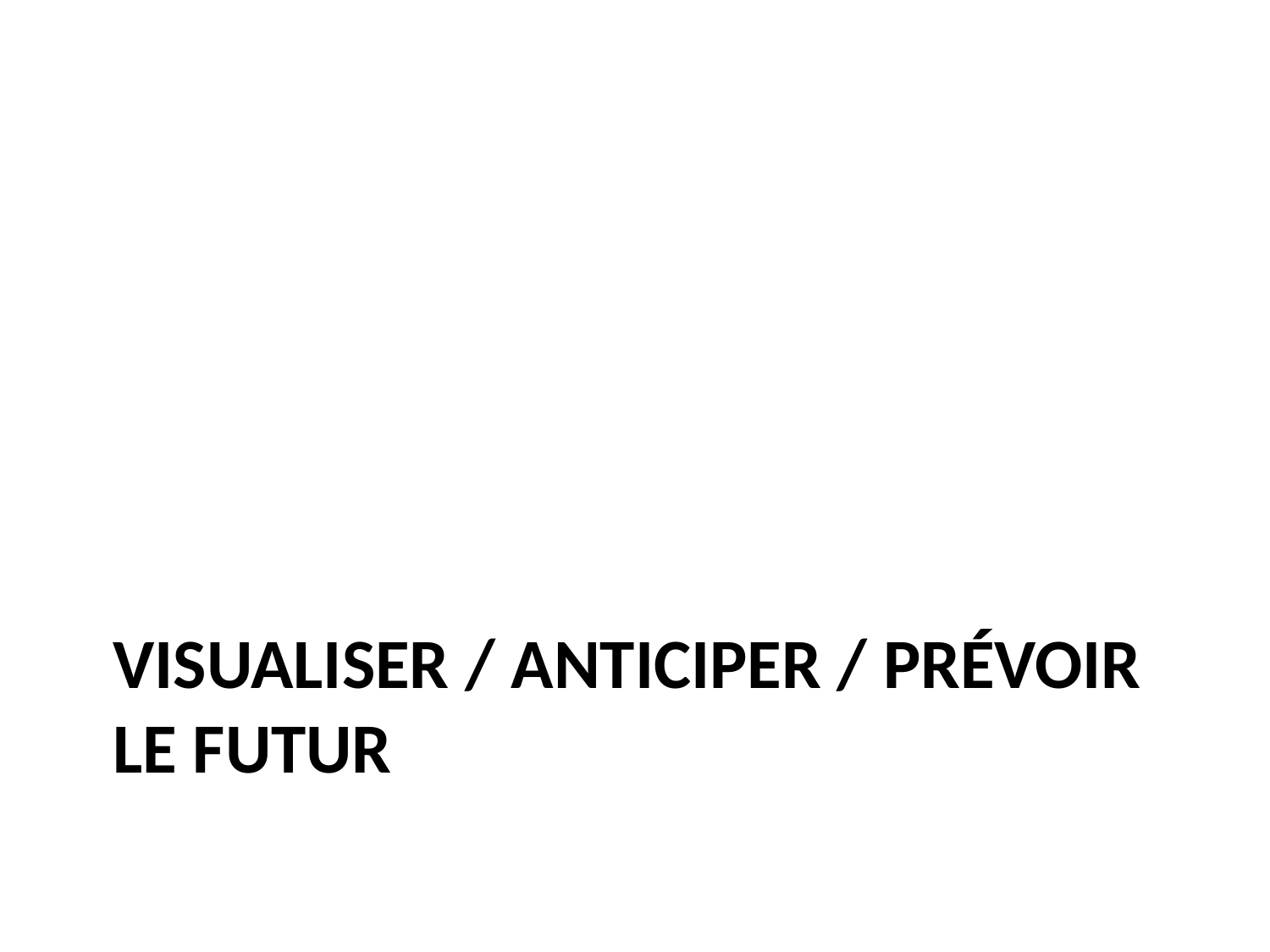

# Visualiser / Anticiper / Prévoir le futur